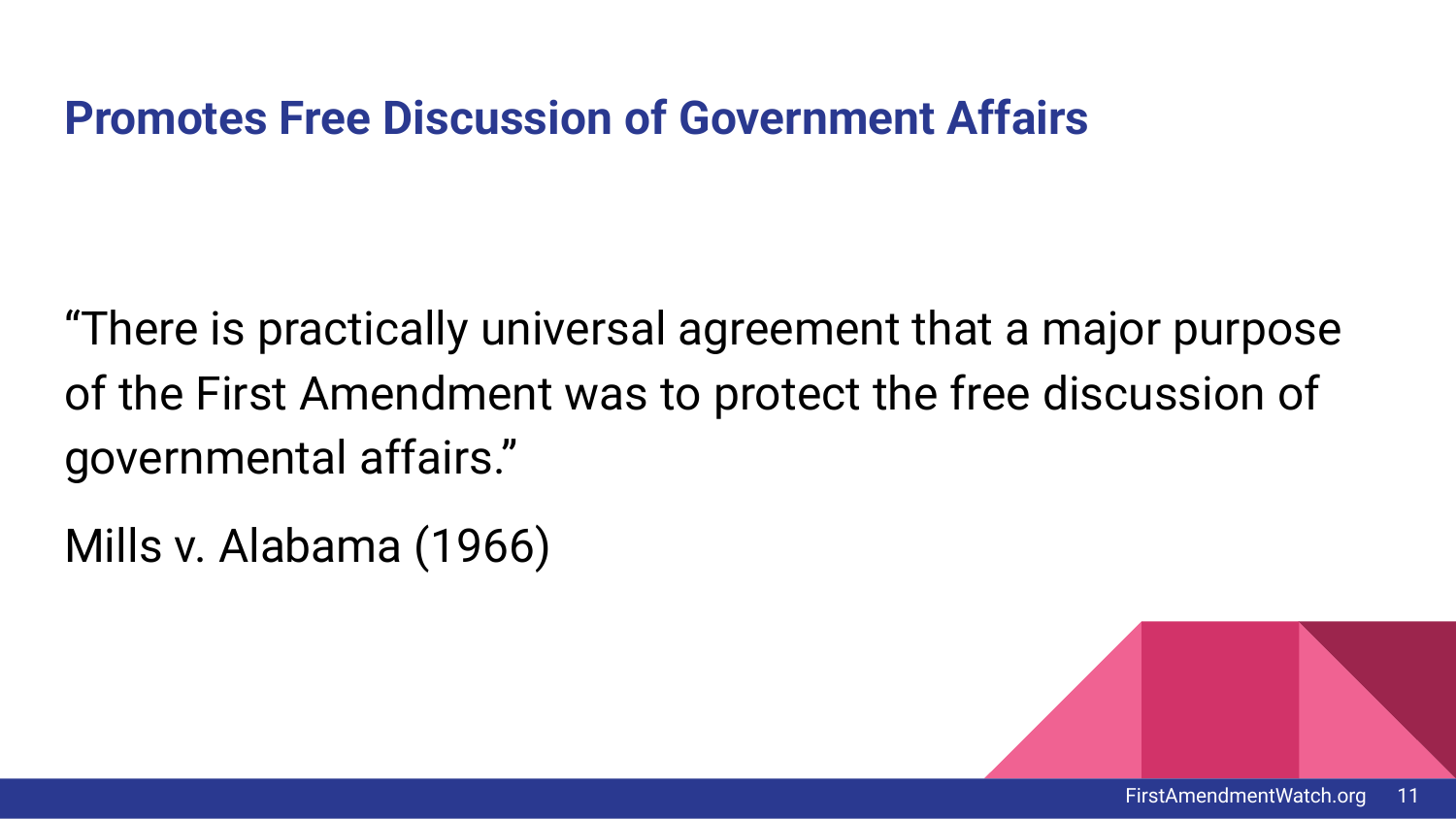

# Promotes Free Discussion of Government Affairs

“There is practically universal agreement that a major purpose of the First Amendment was to protect the free discussion of governmental affairs.”
Mills v. Alabama (1966)

FirstAmendmentWatch.org      11